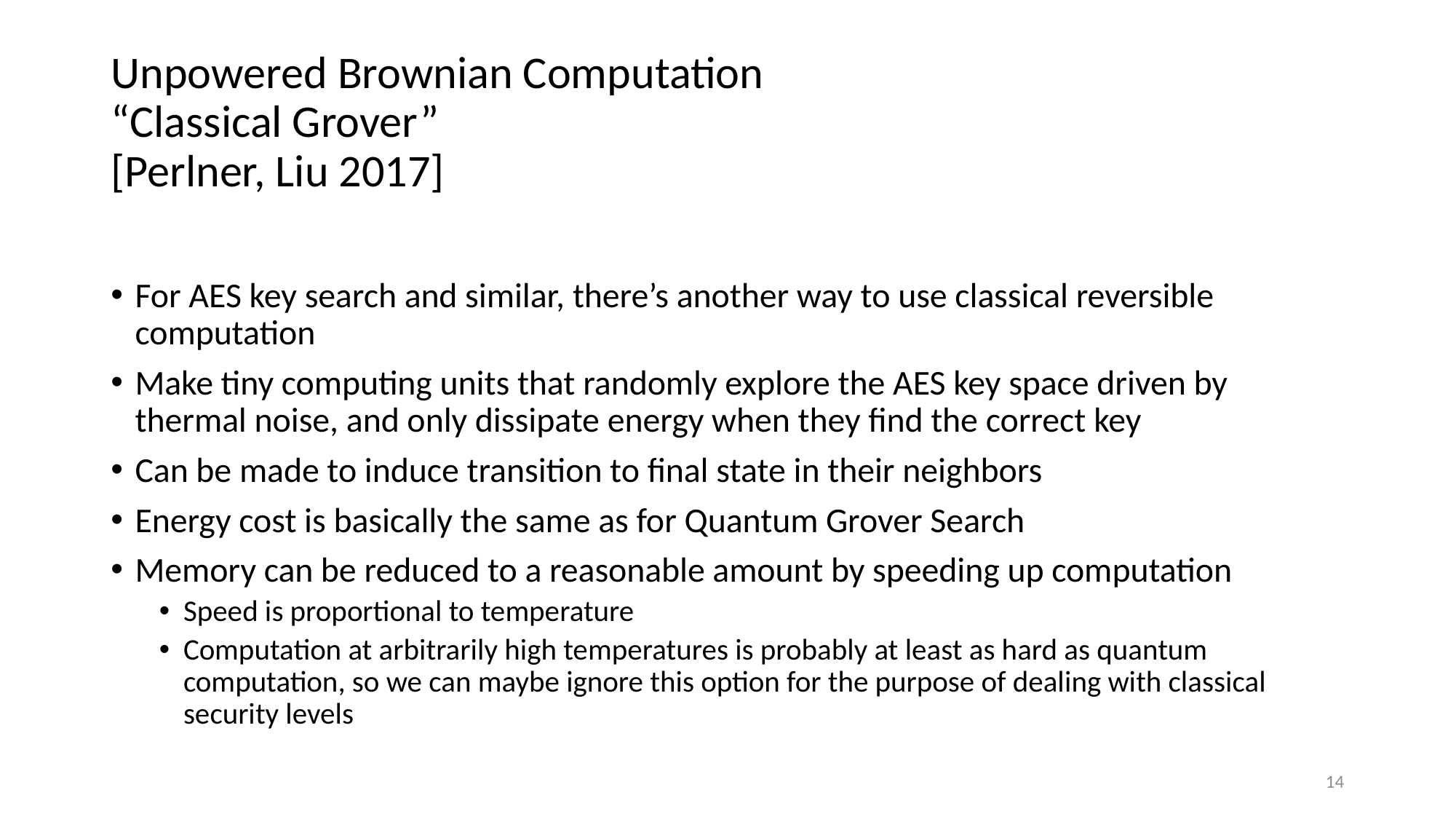

# Unpowered Brownian Computation “Classical Grover” [Perlner, Liu 2017]

For AES key search and similar, there’s another way to use classical reversible computation
Make tiny computing units that randomly explore the AES key space driven by thermal noise, and only dissipate energy when they find the correct key
Can be made to induce transition to final state in their neighbors
Energy cost is basically the same as for Quantum Grover Search
Memory can be reduced to a reasonable amount by speeding up computation
Speed is proportional to temperature
Computation at arbitrarily high temperatures is probably at least as hard as quantum computation, so we can maybe ignore this option for the purpose of dealing with classical security levels
14